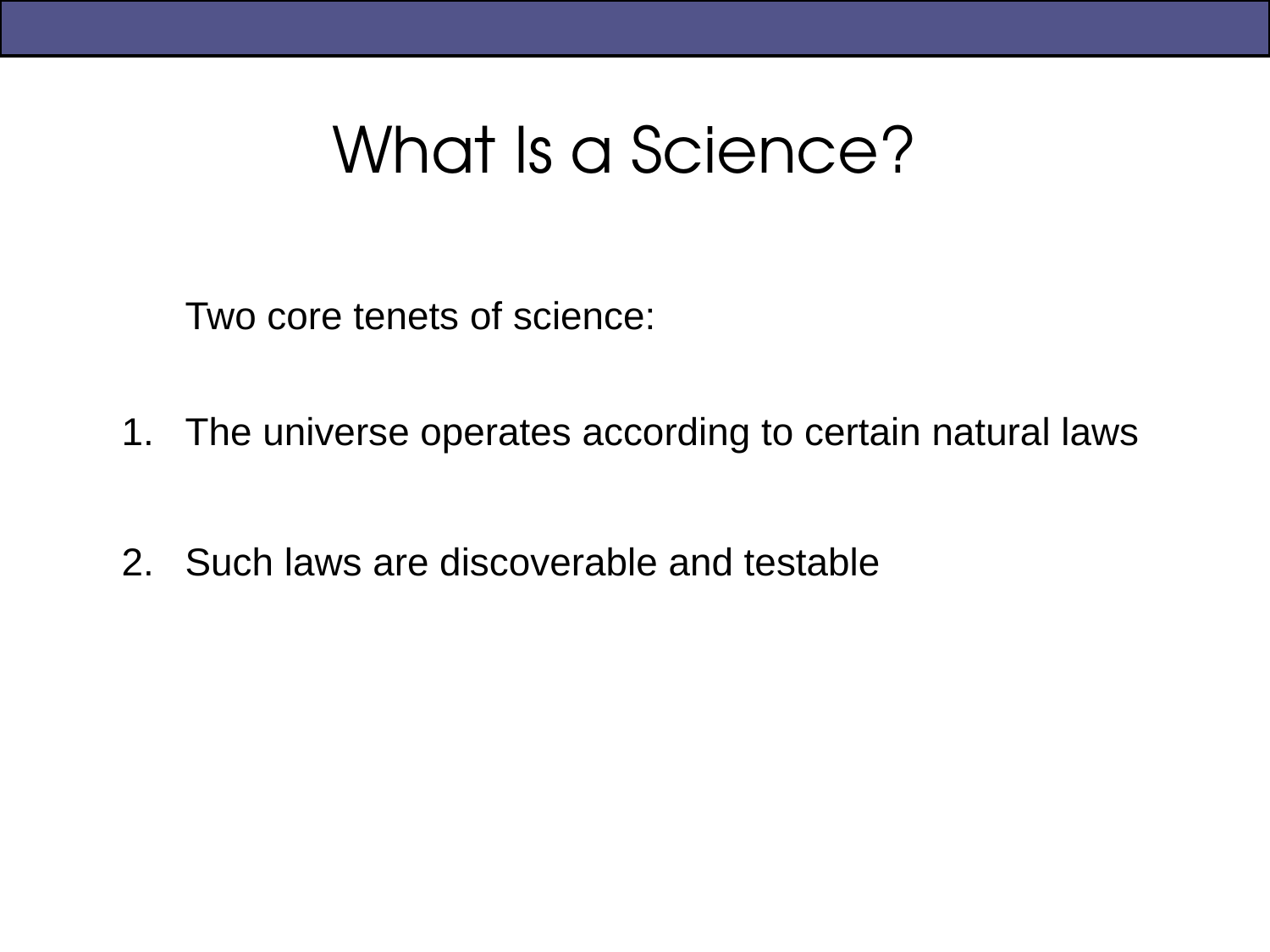

# What Is a Science?
	Two core tenets of science:

The universe operates according to certain natural laws

Such laws are discoverable and testable